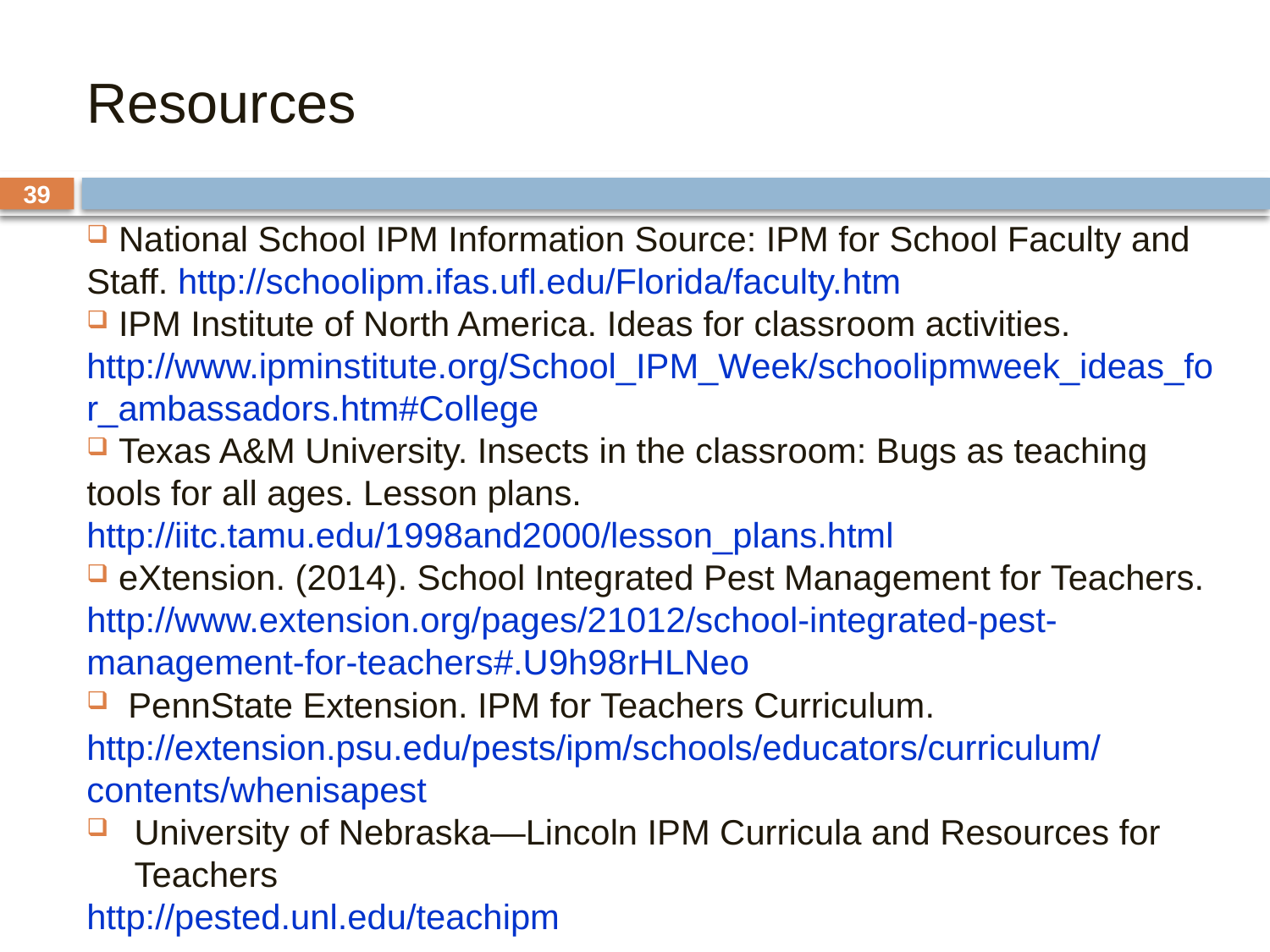

# Resources
39
 National School IPM Information Source: IPM for School Faculty and Staff. http://schoolipm.ifas.ufl.edu/Florida/faculty.htm
 IPM Institute of North America. Ideas for classroom activities.  http://www.ipminstitute.org/School_IPM_Week/schoolipmweek_ideas_for_ambassadors.htm#College
 Texas A&M University. Insects in the classroom: Bugs as teaching tools for all ages. Lesson plans.
http://iitc.tamu.edu/1998and2000/lesson_plans.html
 eXtension. (2014). School Integrated Pest Management for Teachers. http://www.extension.org/pages/21012/school-integrated-pest-management-for-teachers#.U9h98rHLNeo
  PennState Extension. IPM for Teachers Curriculum.
http://extension.psu.edu/pests/ipm/schools/educators/curriculum/contents/whenisapest
University of Nebraska—Lincoln IPM Curricula and Resources for Teachers
http://pested.unl.edu/teachipm